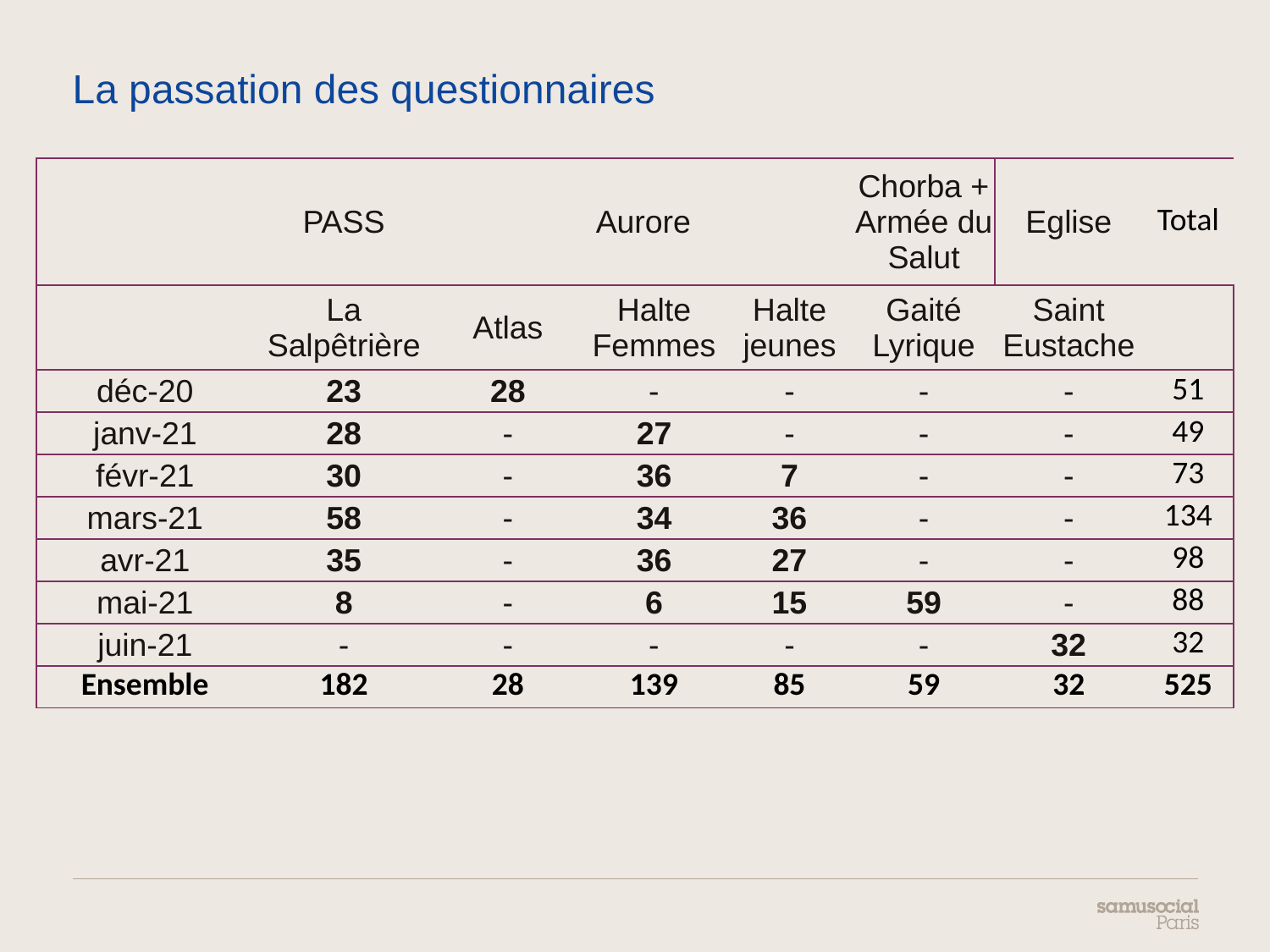

# La passation des questionnaires
|  | PASS | Aurore |  |  | Chorba + Armée du Salut | Eglise | Total |
| --- | --- | --- | --- | --- | --- | --- | --- |
|  | La Salpêtrière | Atlas | Halte Femmes | Halte jeunes | Gaité Lyrique | Saint Eustache |  |
| déc-20 | 23 | 28 | - | - | - | - | 51 |
| janv-21 | 28 | - | 27 | - | - | - | 49 |
| févr-21 | 30 | - | 36 | 7 | - | - | 73 |
| mars-21 | 58 | - | 34 | 36 | - | - | 134 |
| avr-21 | 35 | - | 36 | 27 | - | - | 98 |
| mai-21 | 8 | - | 6 | 15 | 59 | - | 88 |
| juin-21 | - | - | - | - | - | 32 | 32 |
| Ensemble | 182 | 28 | 139 | 85 | 59 | 32 | 525 |